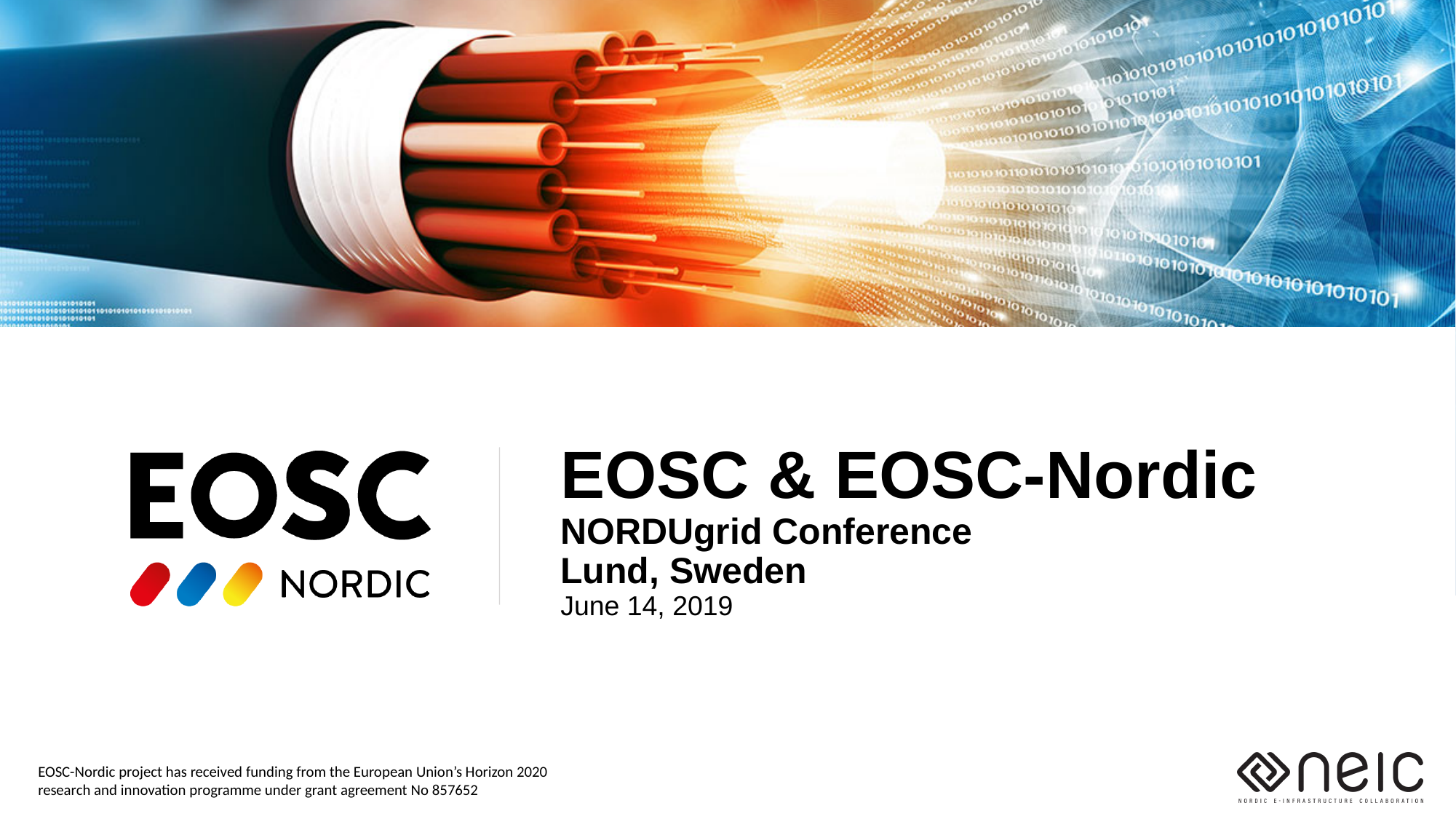

# EOSC & EOSC-Nordic NORDUgrid Conference Lund, Sweden June 14, 2019